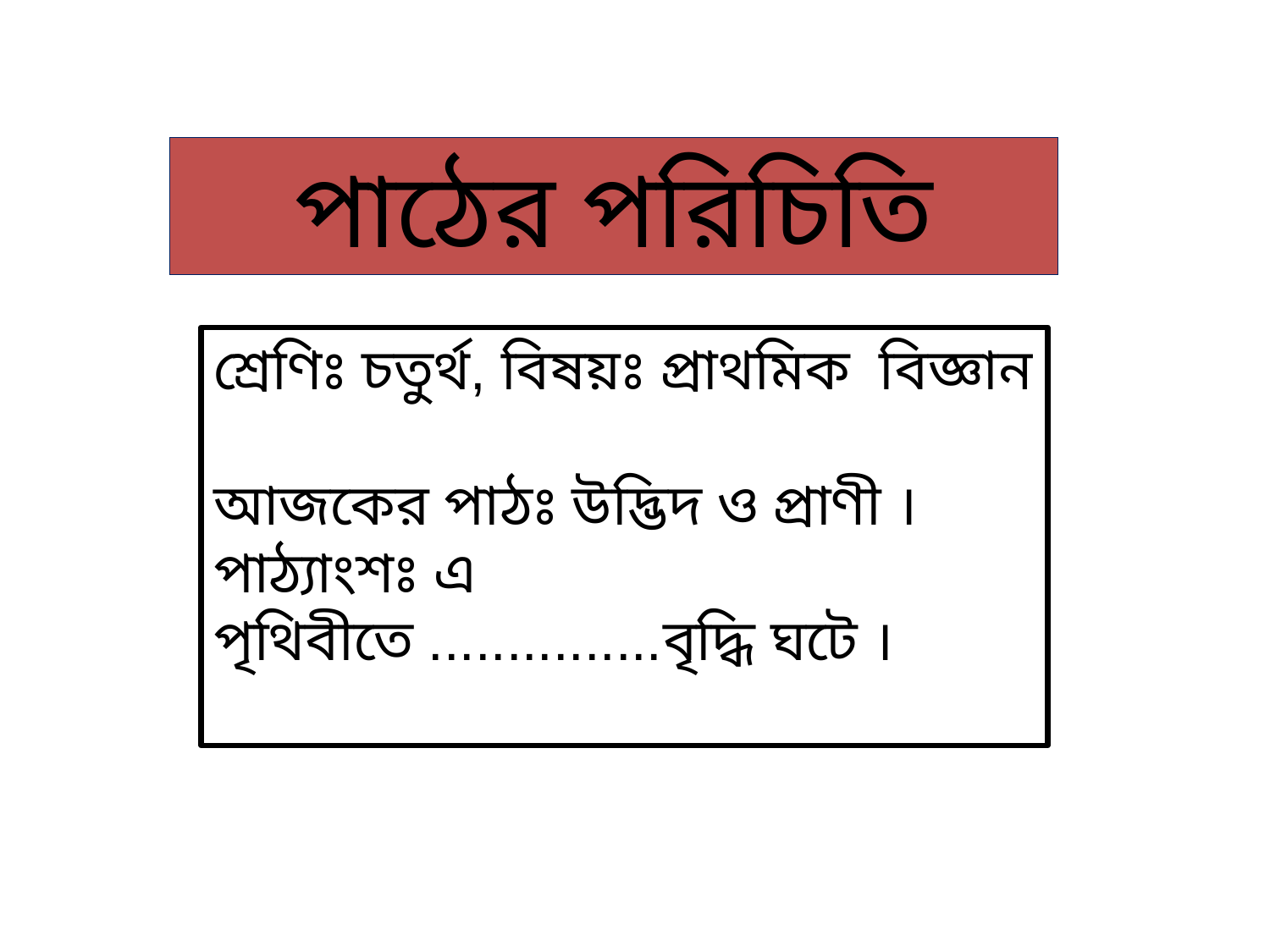

# পাঠের পরিচিতি
শ্রেণিঃ চতুর্থ, বিষয়ঃ প্রাথমিক  বিজ্ঞান
আজকের পাঠঃ উদ্ভিদ ও প্রাণী ।
পাঠ্যাংশঃ এ  পৃথিবীতে ...............বৃদ্ধি ঘটে ।